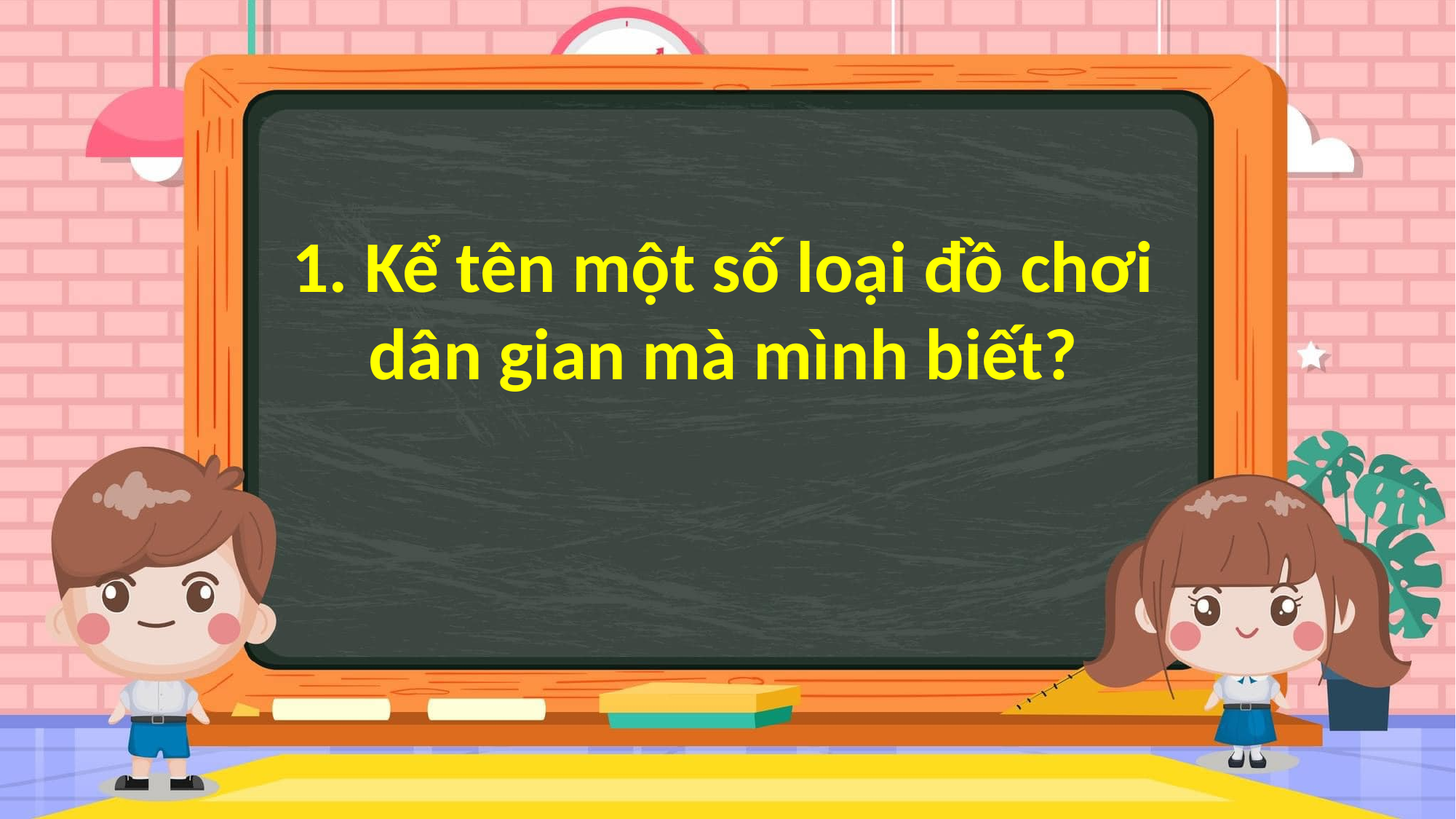

1. Kể tên một số loại đồ chơi dân gian mà mình biết?